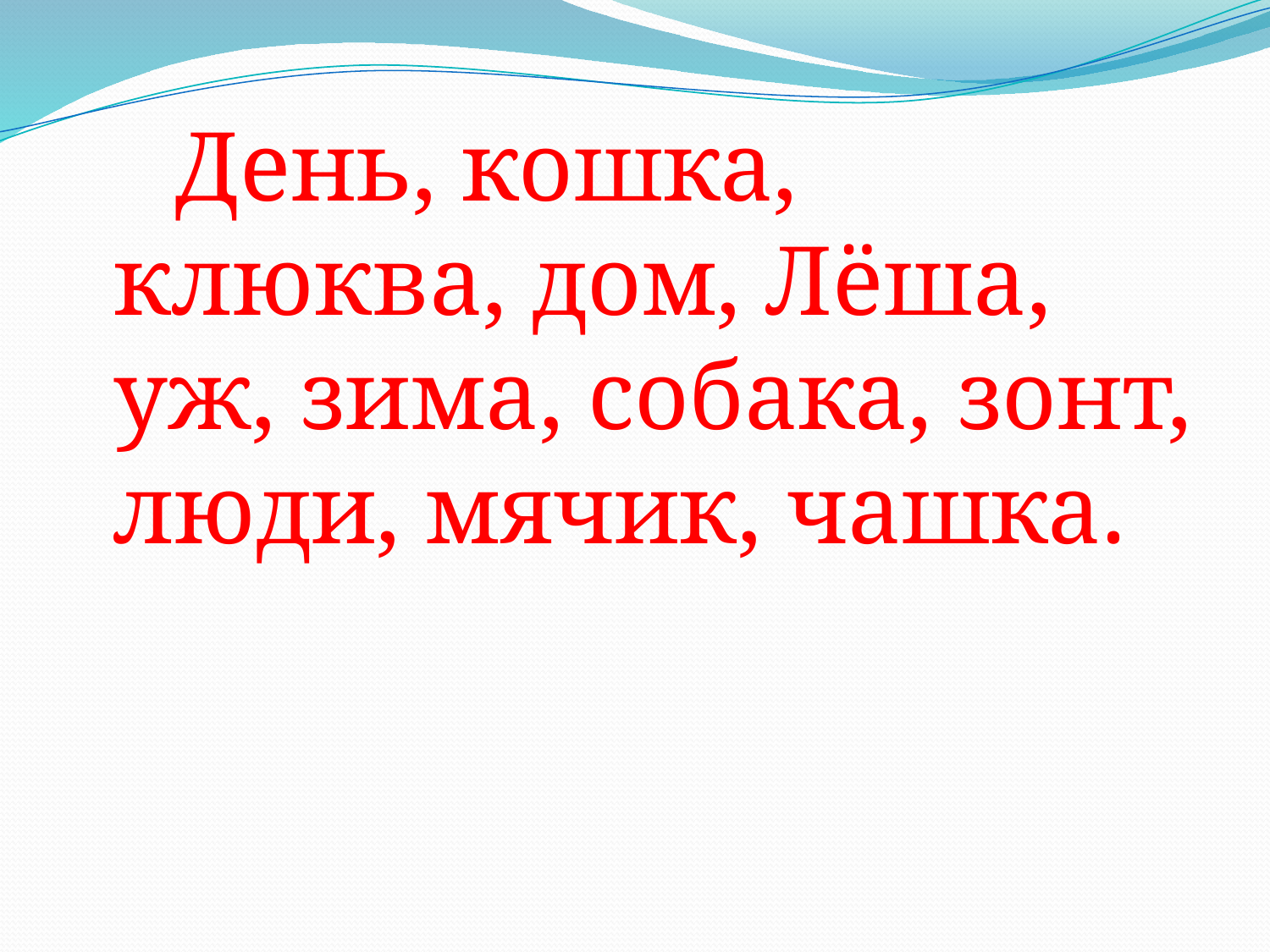

День, кошка, клюква, дом, Лёша, уж, зима, собака, зонт, люди, мячик, чашка.